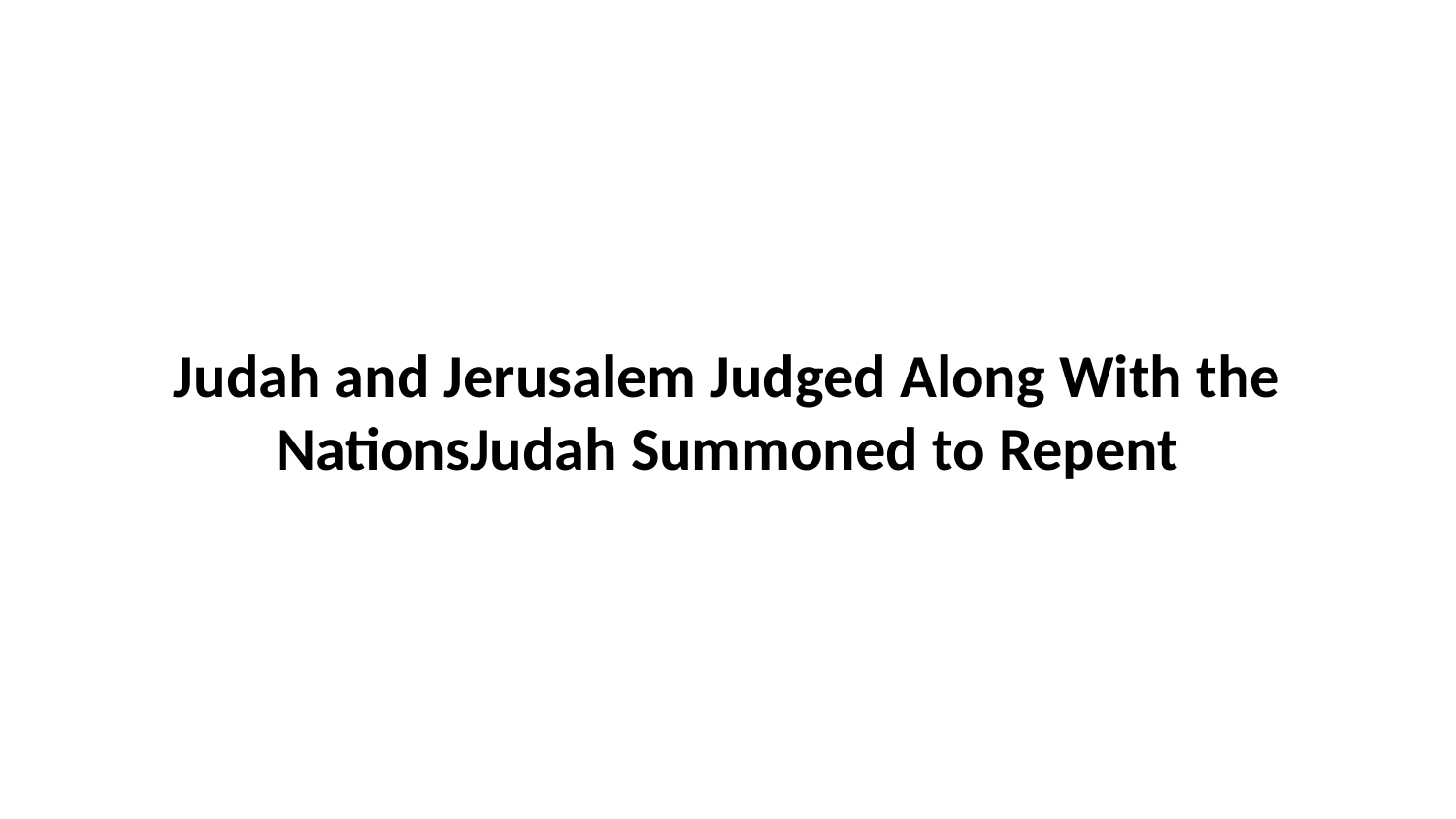

Judah and Jerusalem Judged Along With the NationsJudah Summoned to Repent